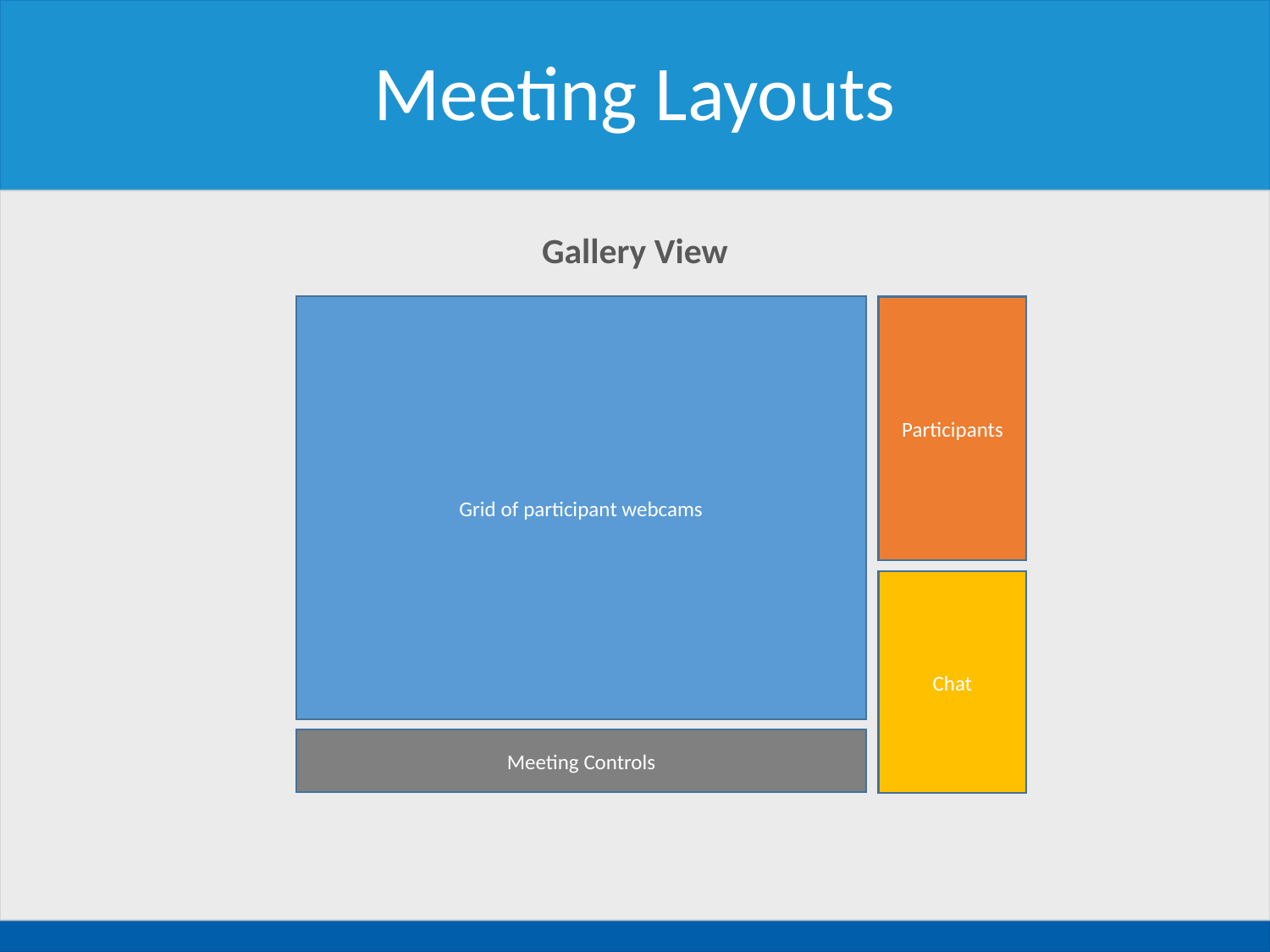

# Meeting Layouts

Gallery View
Grid of participant webcams
Participants
Chat
Meeting Controls